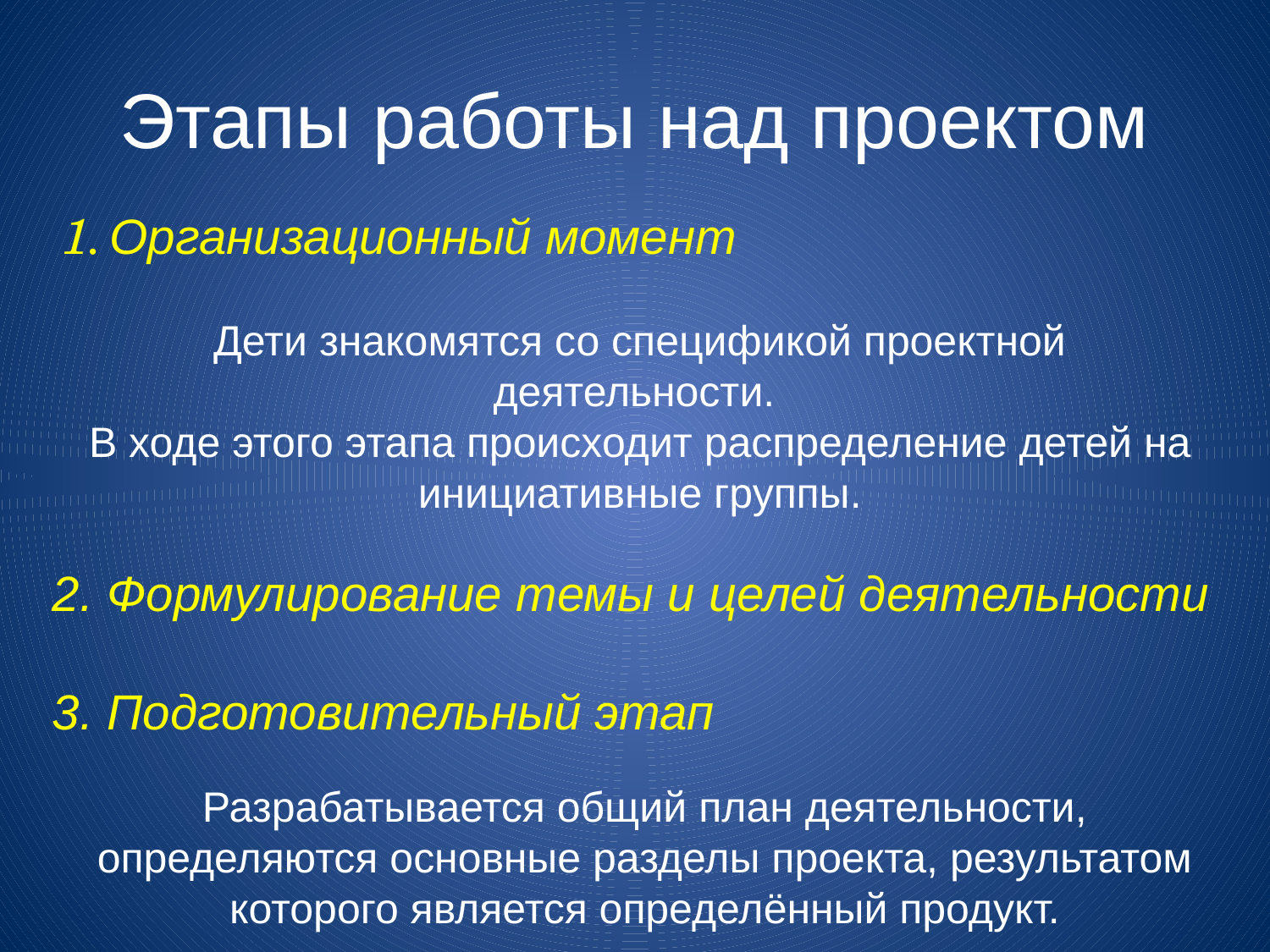

# Этапы работы над проектом
Организационный момент
Дети знакомятся со спецификой проектной деятельности.
В ходе этого этапа происходит распределение детей на инициативные группы.
2. Формулирование темы и целей деятельности
3. Подготовительный этап
Разрабатывается общий план деятельности, определяются основные разделы проекта, результатом которого является определённый продукт.